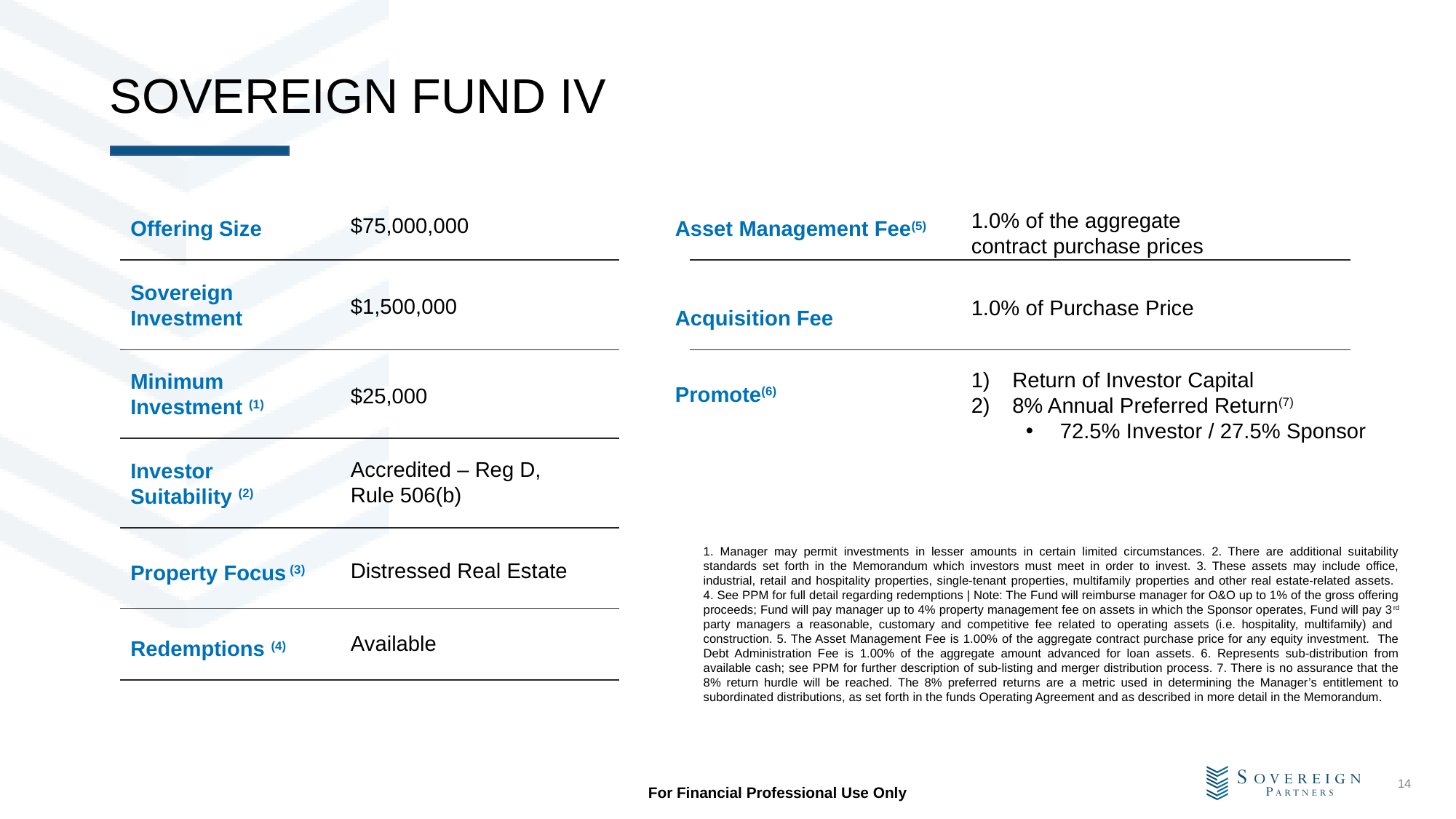

# SOVEREIGN FUND IV
Offering Size

Sovereign  Investment

Minimum Investment (1)

Investor     Suitability (2)

Property Focus (3)

Redemptions (4)

Asset Management Fee(5)

Acquisition Fee

Promote(6)
1.0% of the aggregate contract purchase prices
$75,000,000
$1,500,000
1.0% of Purchase Price
Return of Investor Capital
8% Annual Preferred Return(7)
72.5% Investor / 27.5% Sponsor
$25,000
Accredited – Reg D,
Rule 506(b)
1. Manager may permit investments in lesser amounts in certain limited circumstances. 2. There are additional suitability standards set forth in the Memorandum which investors must meet in order to invest. 3. These assets may include office, industrial, retail and hospitality properties, single-tenant properties, multifamily properties and other real estate-related assets.
4. See PPM for full detail regarding redemptions | Note: The Fund will reimburse manager for O&O up to 1% of the gross offering proceeds; Fund will pay manager up to 4% property management fee on assets in which the Sponsor operates, Fund will pay 3rd party managers a reasonable, customary and competitive fee related to operating assets (i.e. hospitality, multifamily) and  construction. 5. The Asset Management Fee is 1.00% of the aggregate contract purchase price for any equity investment.  The Debt Administration Fee is 1.00% of the aggregate amount advanced for loan assets. 6. Represents sub-distribution from available cash; see PPM for further description of sub-listing and merger distribution process. 7. There is no assurance that the 8% return hurdle will be reached. The 8% preferred returns are a metric used in determining the Manager’s entitlement to subordinated distributions, as set forth in the funds Operating Agreement and as described in more detail in the Memorandum.
Distressed Real Estate
Available
For Financial Professional Use Only